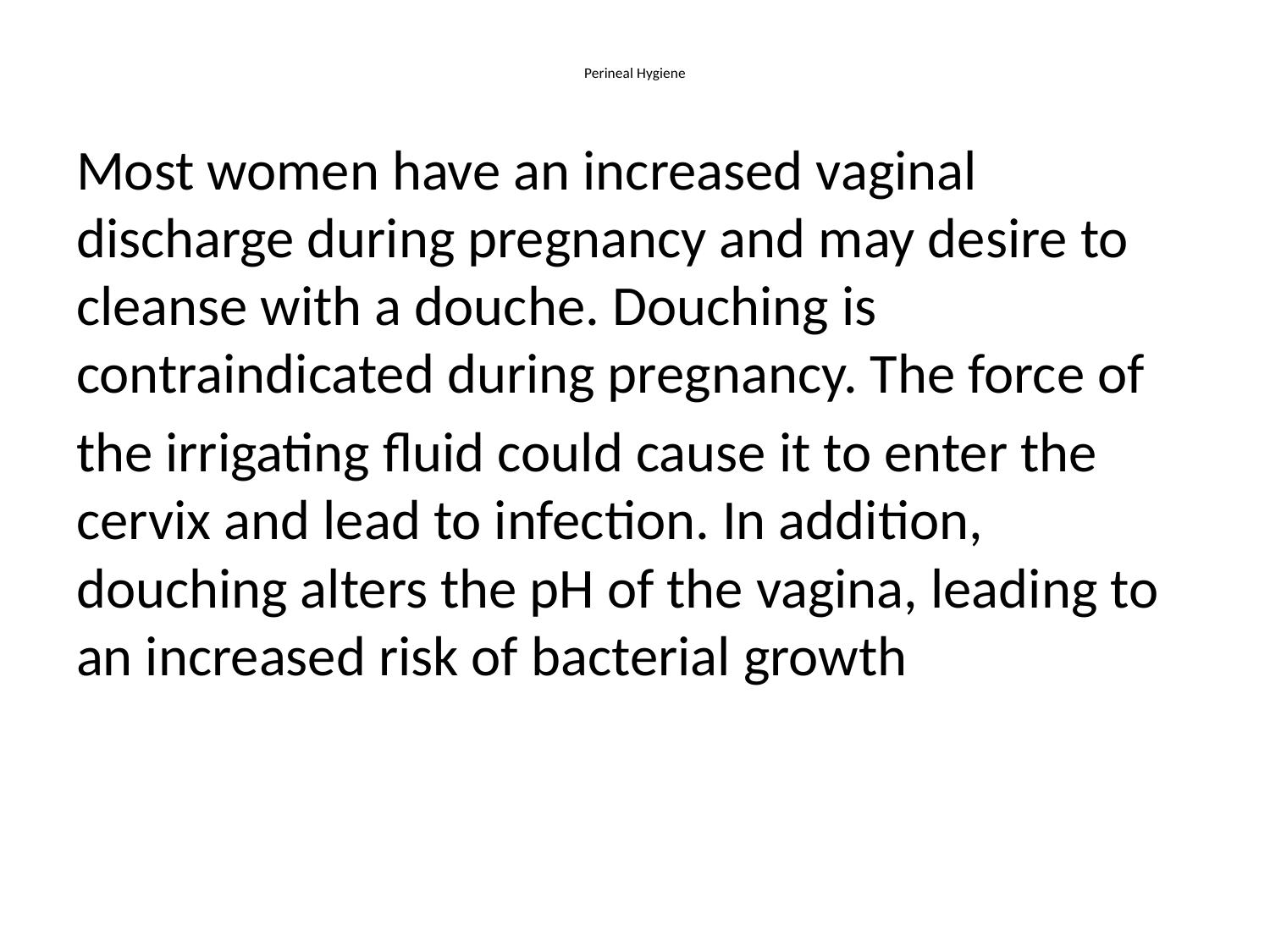

# Perineal Hygiene
Most women have an increased vaginal discharge during pregnancy and may desire to cleanse with a douche. Douching is contraindicated during pregnancy. The force of
the irrigating fluid could cause it to enter the cervix and lead to infection. In addition, douching alters the pH of the vagina, leading to an increased risk of bacterial growth